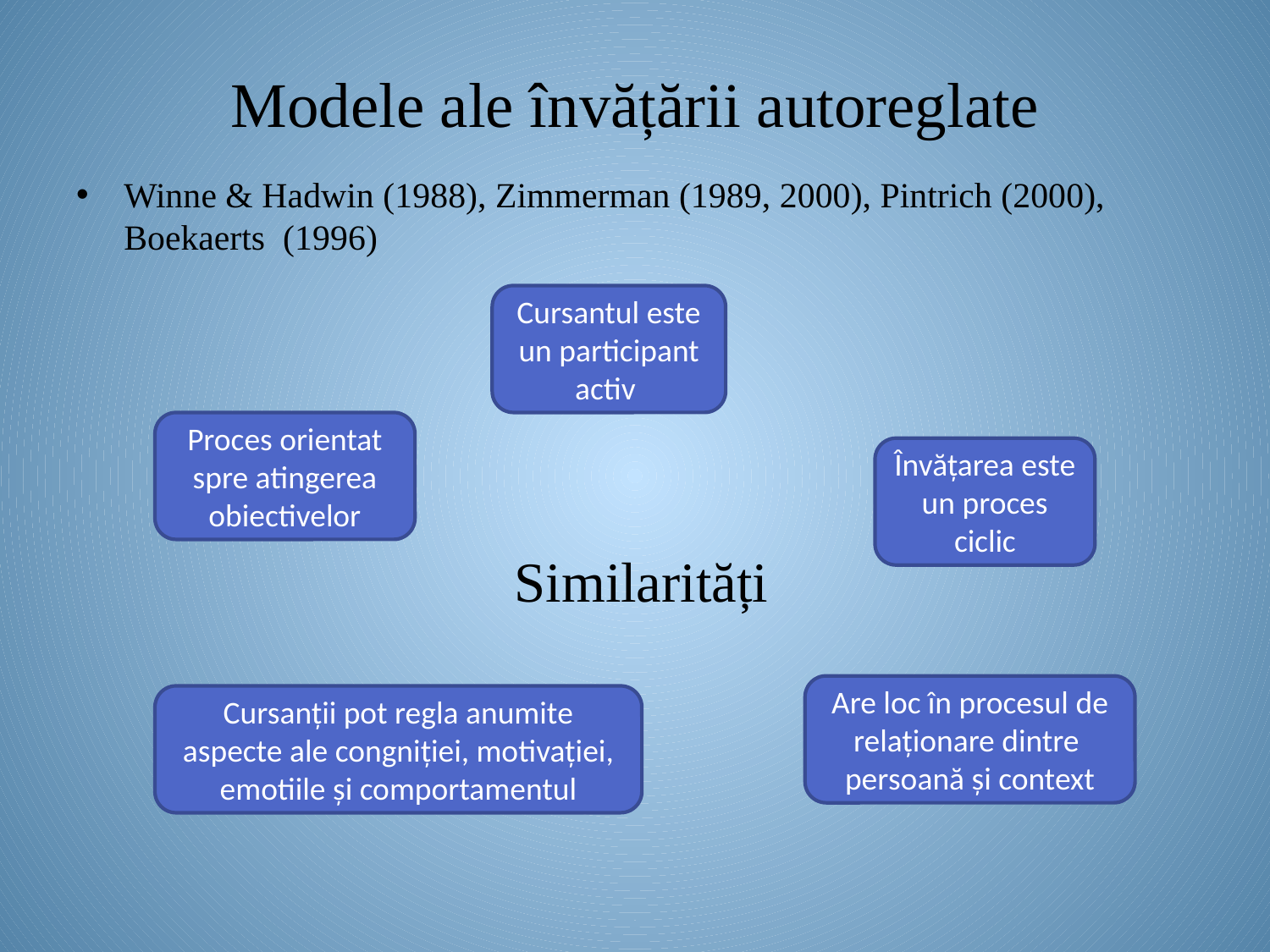

# Modele ale învățării autoreglate
Winne & Hadwin (1988), Zimmerman (1989, 2000), Pintrich (2000), Boekaerts  (1996)
Cursantul este un participant activ
Proces orientat spre atingerea obiectivelor
Învățarea este un proces ciclic
Similarități
Are loc în procesul de relaționare dintre  persoană și context
Cursanții pot regla anumite aspecte ale congniției, motivației, emotiile și comportamentul